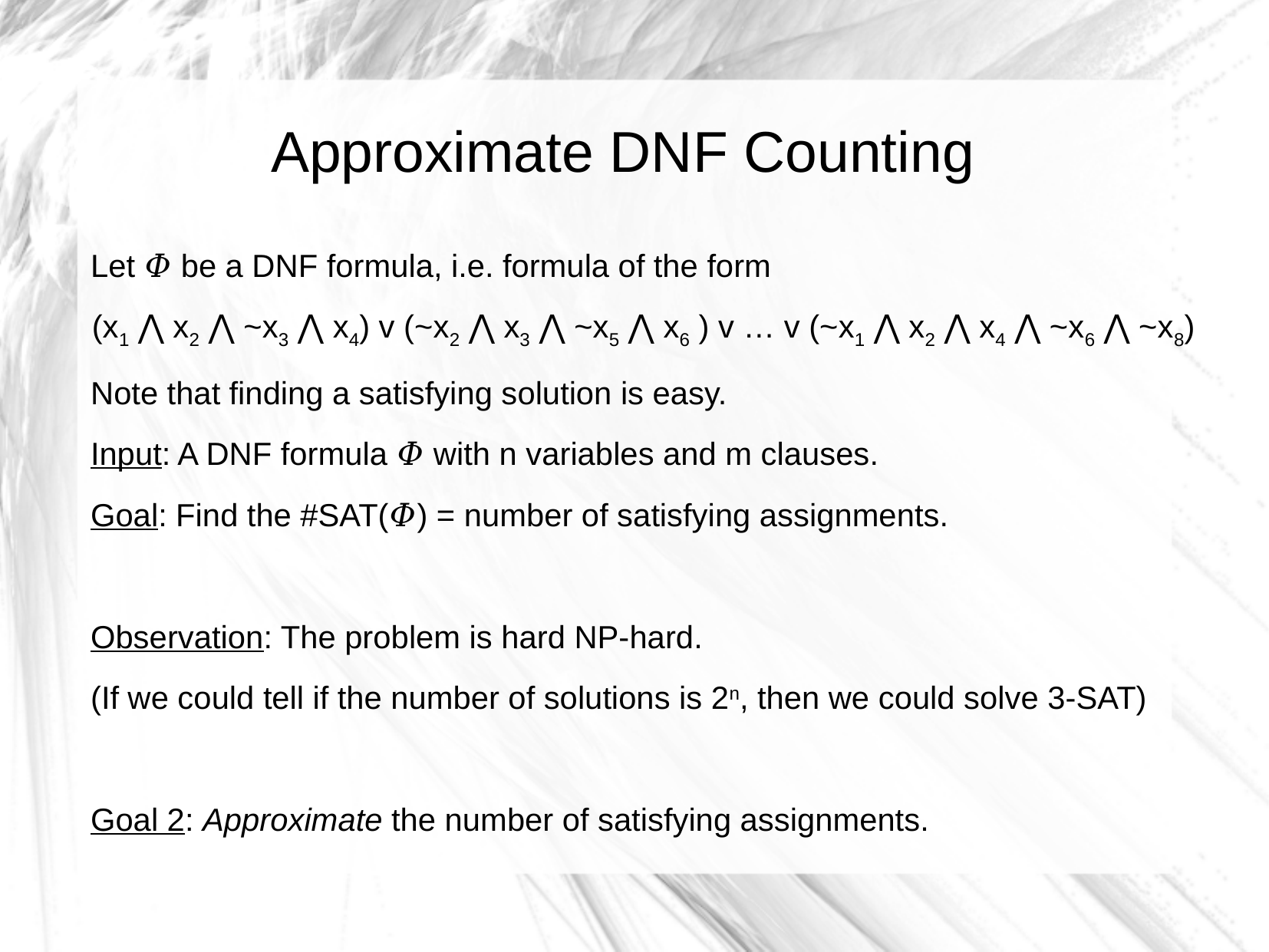

Approximate DNF Counting
Let 𝛷 be a DNF formula, i.e. formula of the form
(x1 ⋀ x2 ⋀ ~x3 ⋀ x4) v (~x2 ⋀ x3 ⋀ ~x5 ⋀ x6 ) v … v (~x1 ⋀ x2 ⋀ x4 ⋀ ~x6 ⋀ ~x8)
Note that finding a satisfying solution is easy.
Input: A DNF formula 𝛷 with n variables and m clauses.
Goal: Find the #SAT(𝛷) = number of satisfying assignments.

Observation: The problem is hard NP-hard.
(If we could tell if the number of solutions is 2n, then we could solve 3-SAT)

Goal 2: Approximate the number of satisfying assignments.